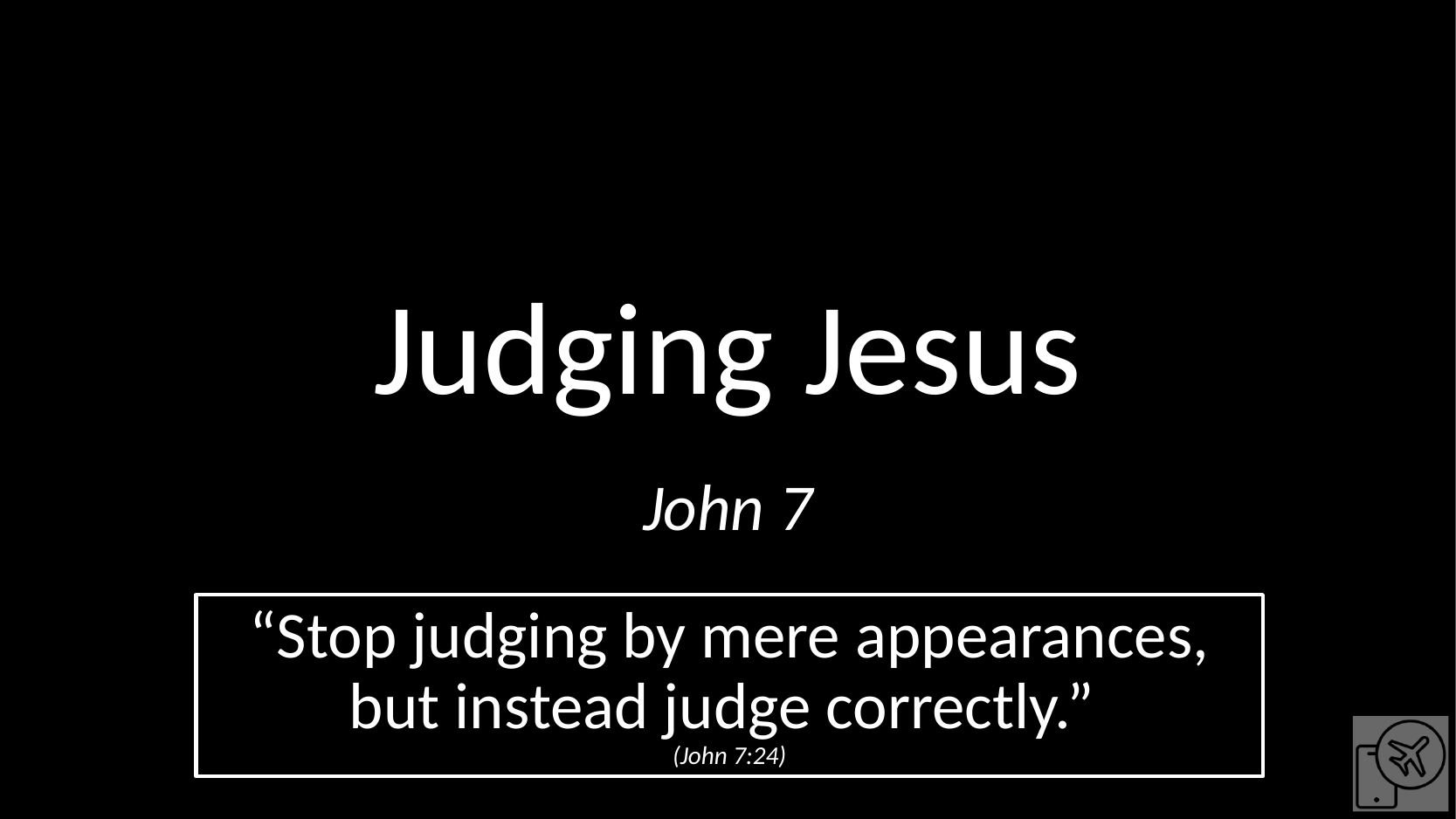

# Judging Jesus
John 7
“Stop judging by mere appearances, but instead judge correctly.”
(John 7:24)